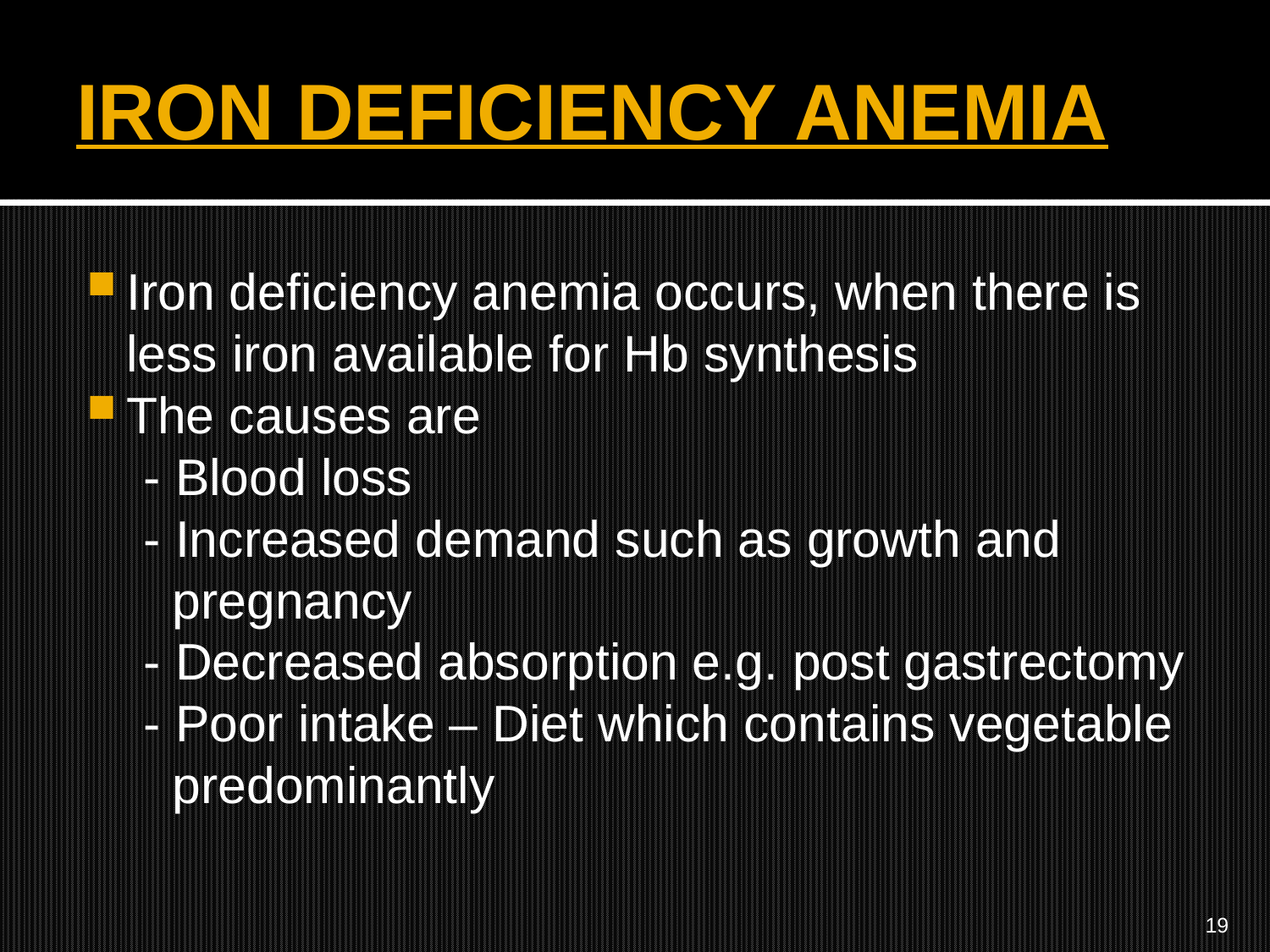

# IRON DEFICIENCY ANEMIA
Iron deficiency anemia occurs, when there is less iron available for Hb synthesis
The causes are
    - Blood loss
    - Increased demand such as growth and
      pregnancy
    - Decreased absorption e.g. post gastrectomy
    - Poor intake – Diet which contains vegetable
      predominantly
19